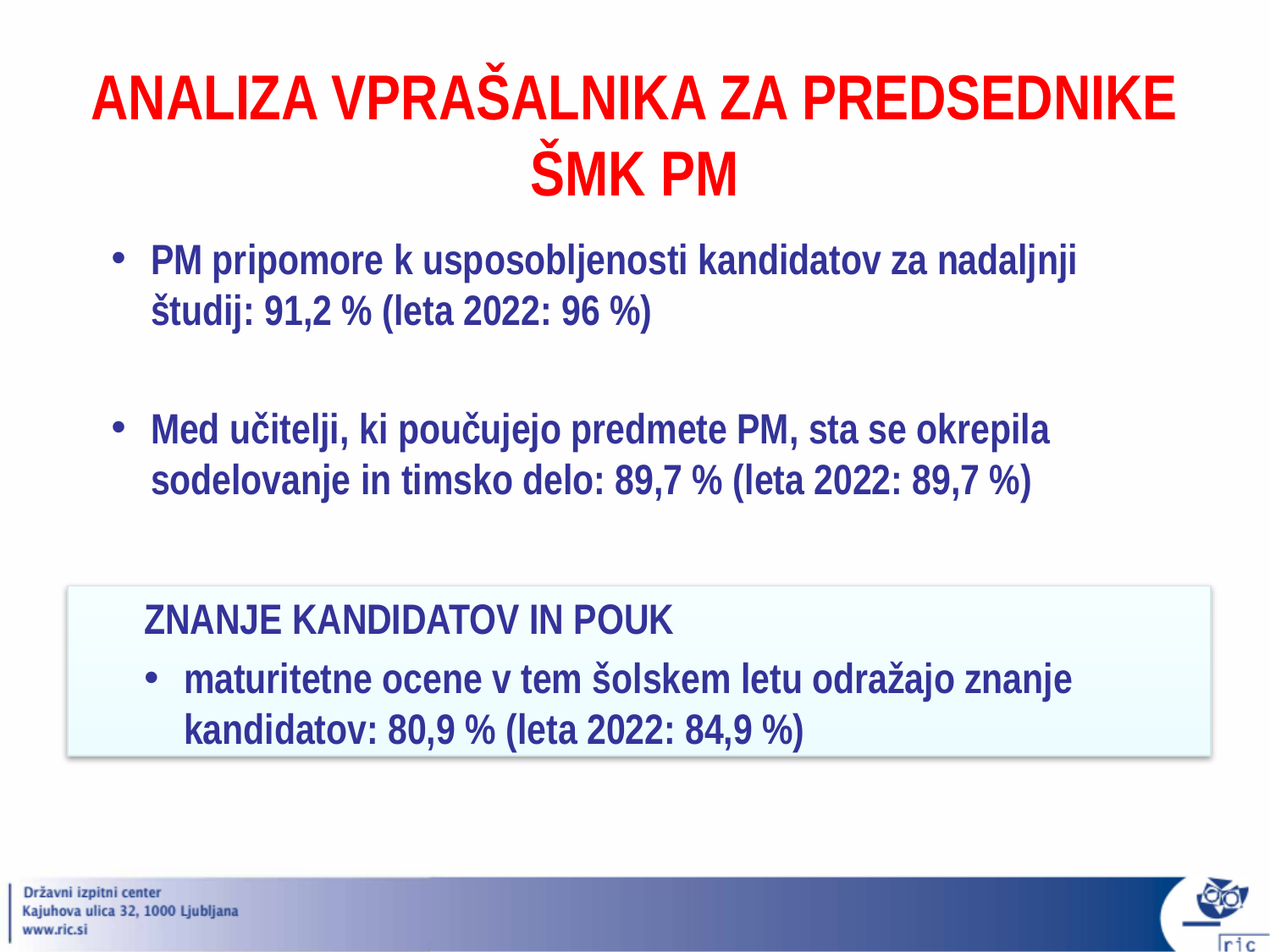

ANALIZA VPRAŠALNIKA ZA PREDSEDNIKE ŠMK PM
PM pripomore k usposobljenosti kandidatov za nadaljnji študij: 91,2 % (leta 2022: 96 %)

Med učitelji, ki poučujejo predmete PM, sta se okrepila sodelovanje in timsko delo: 89,7 % (leta 2022: 89,7 %)

ZNANJE KANDIDATOV IN POUK
maturitetne ocene v tem šolskem letu odražajo znanje kandidatov: 80,9 % (leta 2022: 84,9 %)